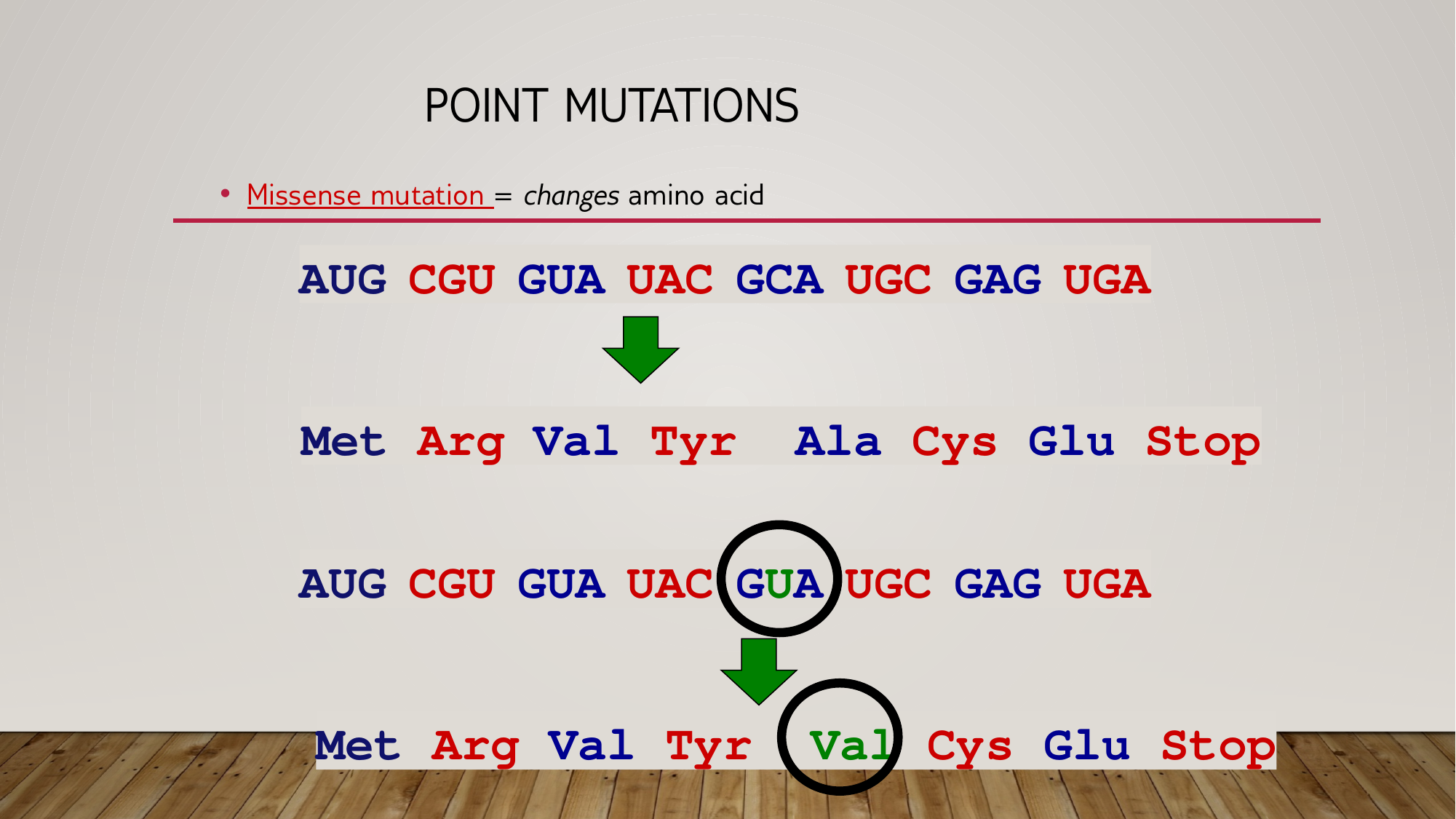

# Point Mutations
Missense mutation = changes amino acid
AUG	CGU	GUA	UAC	GCA	UGC	GAG	UGA

Met Arg Val Tyr  Ala Cys Glu Stop

AUG	CGU	GUA	UAC	GUA	UGC	GAG	UGA

Met Arg Val Tyr  Val Cys Glu Stop